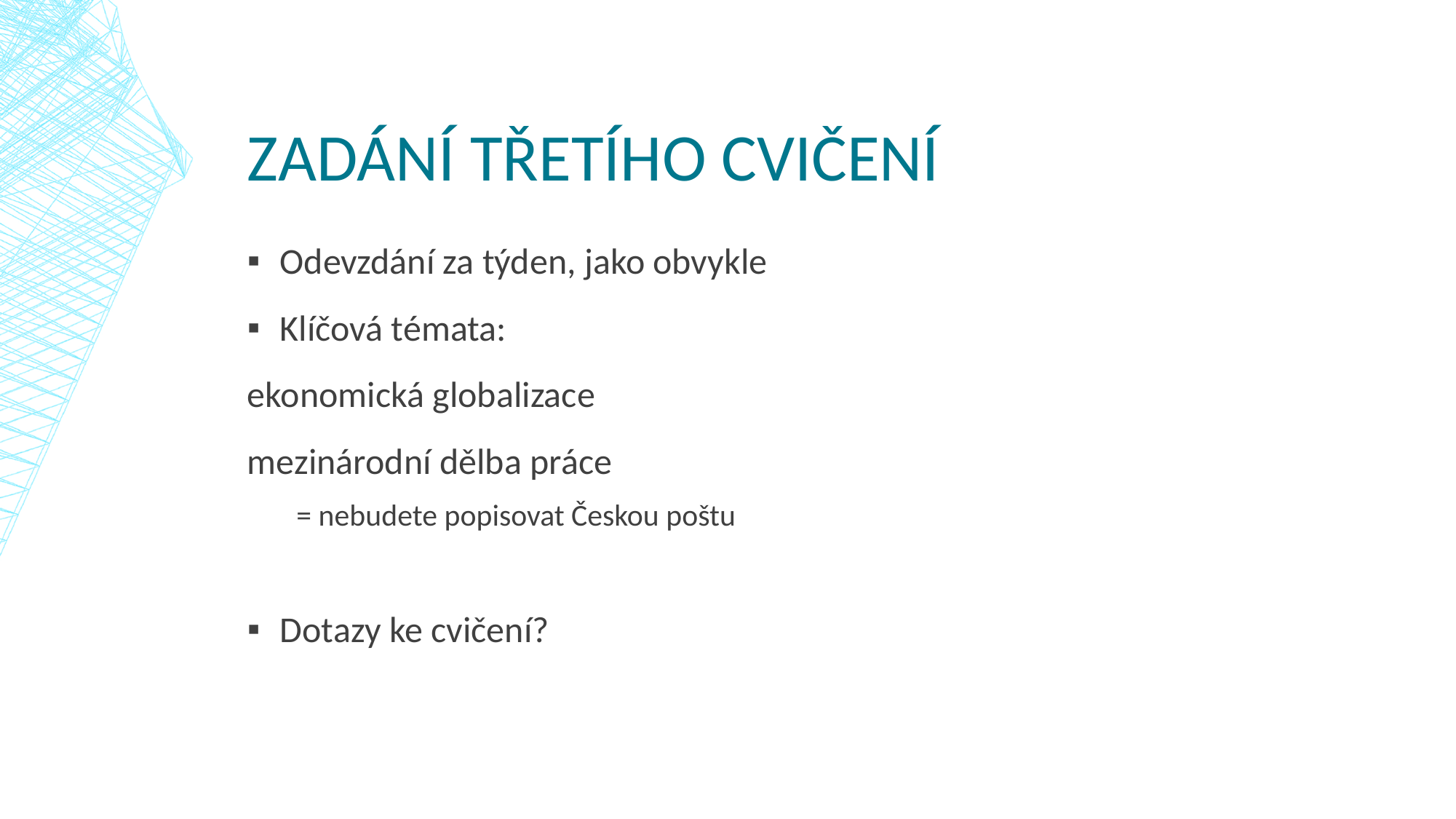

# Zadání Třetího cvičení
Odevzdání za týden, jako obvykle
Klíčová témata:
ekonomická globalizace
mezinárodní dělba práce
= nebudete popisovat Českou poštu

Dotazy ke cvičení?